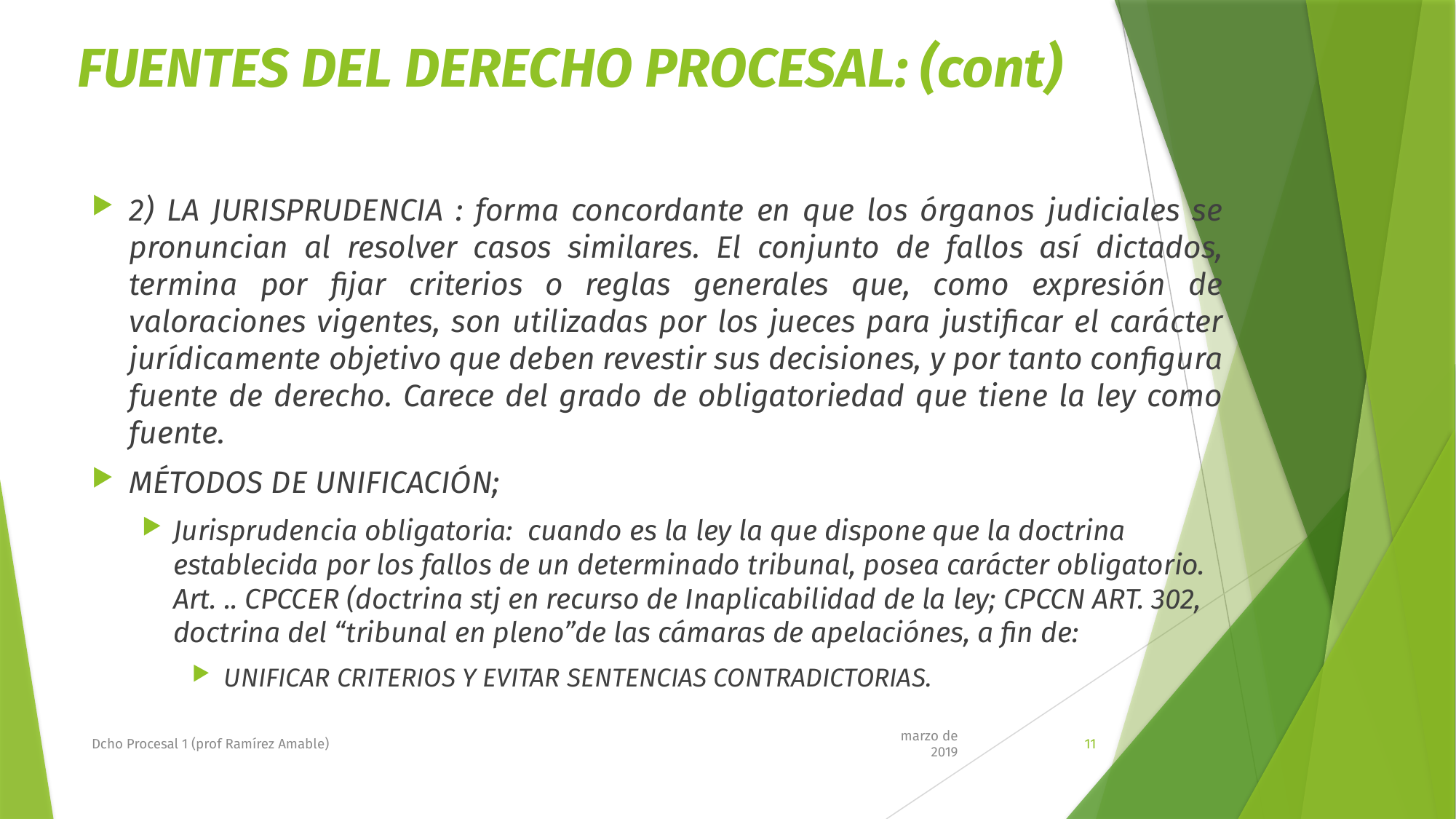

# FUENTES DEL DERECHO PROCESAL: (cont)
2) LA JURISPRUDENCIA : forma concordante en que los órganos judiciales se pronuncian al resolver casos similares. El conjunto de fallos así dictados, termina por fijar criterios o reglas generales que, como expresión de valoraciones vigentes, son utilizadas por los jueces para justificar el carácter jurídicamente objetivo que deben revestir sus decisiones, y por tanto configura fuente de derecho. Carece del grado de obligatoriedad que tiene la ley como fuente.
MÉTODOS DE UNIFICACIÓN;
Jurisprudencia obligatoria:  cuando es la ley la que dispone que la doctrina establecida por los fallos de un determinado tribunal, posea carácter obligatorio. Art. .. CPCCER (doctrina stj en recurso de Inaplicabilidad de la ley; CPCCN ART. 302, doctrina del “tribunal en pleno”de las cámaras de apelaciónes, a fin de:
 UNIFICAR CRITERIOS Y EVITAR SENTENCIAS CONTRADICTORIAS.

Dcho Procesal 1 (prof Ramírez Amable)
marzo de 2019
11